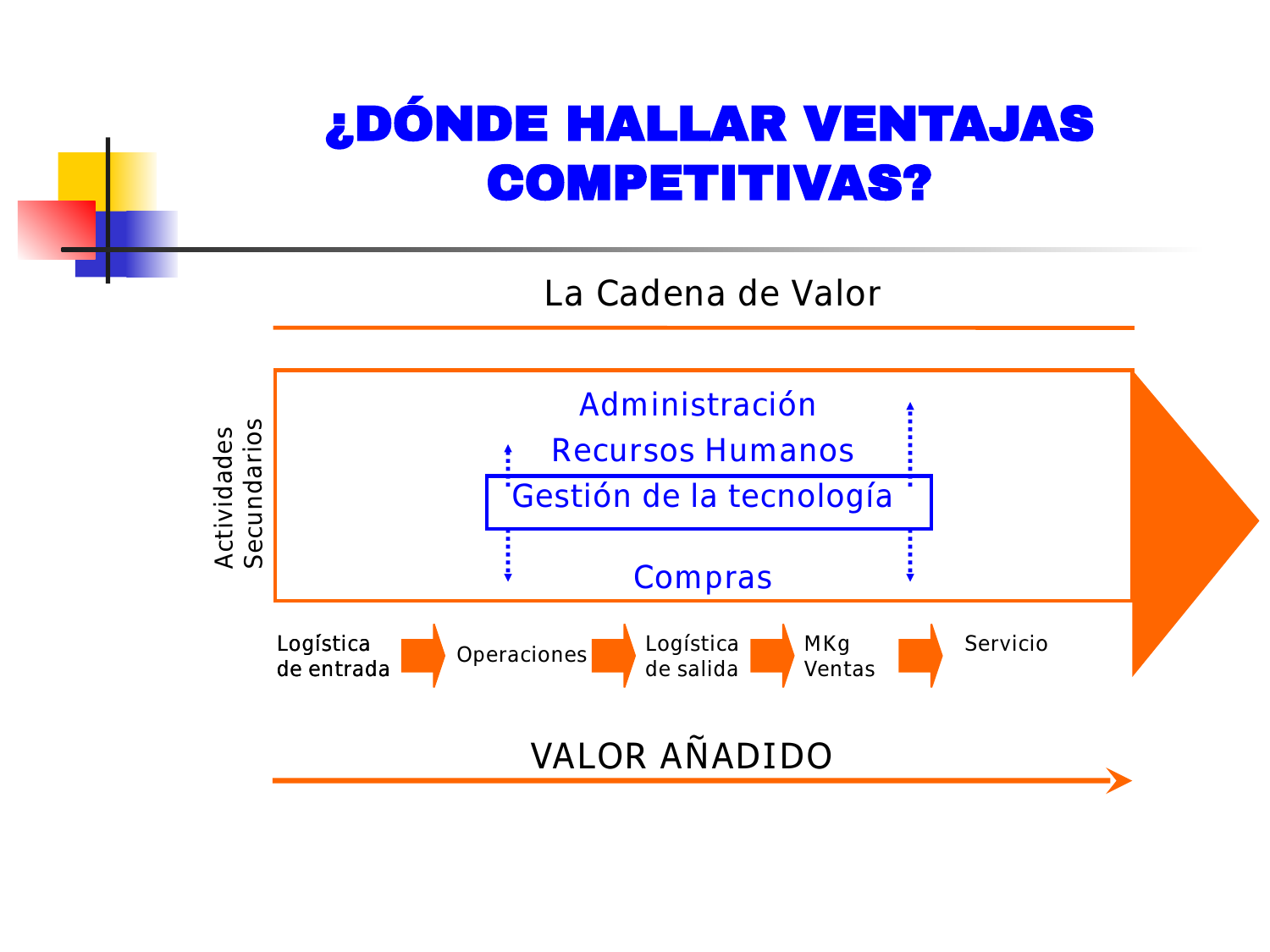

¿DÓNDE HALLAR VENTAJAS COMPETITIVAS?
La Cadena de Valor

Administración
Recursos Humanos
Gestión de la tecnología

Compras

Actividades
Secundarios

Logistica de entrada
Logística
de entrada

Logística
de salida

MKg Ventas

Servicio
Operaciones
VALOR AÑADIDO